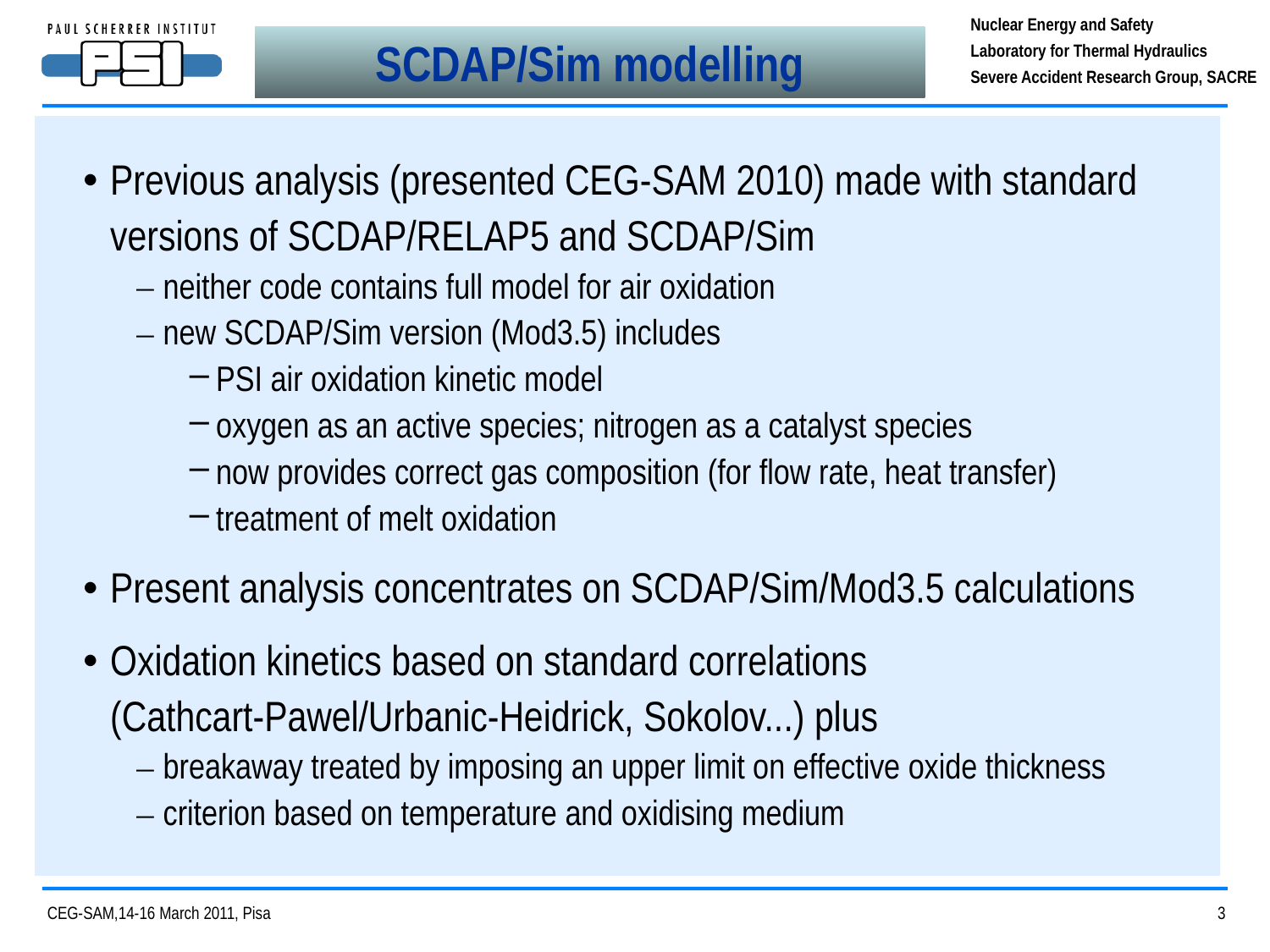

SCDAP/Sim modelling
Previous analysis (presented CEG-SAM 2010) made with standard versions of SCDAP/RELAP5 and SCDAP/Sim
neither code contains full model for air oxidation
new SCDAP/Sim version (Mod3.5) includes
PSI air oxidation kinetic model
oxygen as an active species; nitrogen as a catalyst species
now provides correct gas composition (for flow rate, heat transfer)
treatment of melt oxidation
Present analysis concentrates on SCDAP/Sim/Mod3.5 calculations
Oxidation kinetics based on standard correlations (Cathcart-Pawel/Urbanic-Heidrick, Sokolov...) plus
breakaway treated by imposing an upper limit on effective oxide thickness
criterion based on temperature and oxidising medium